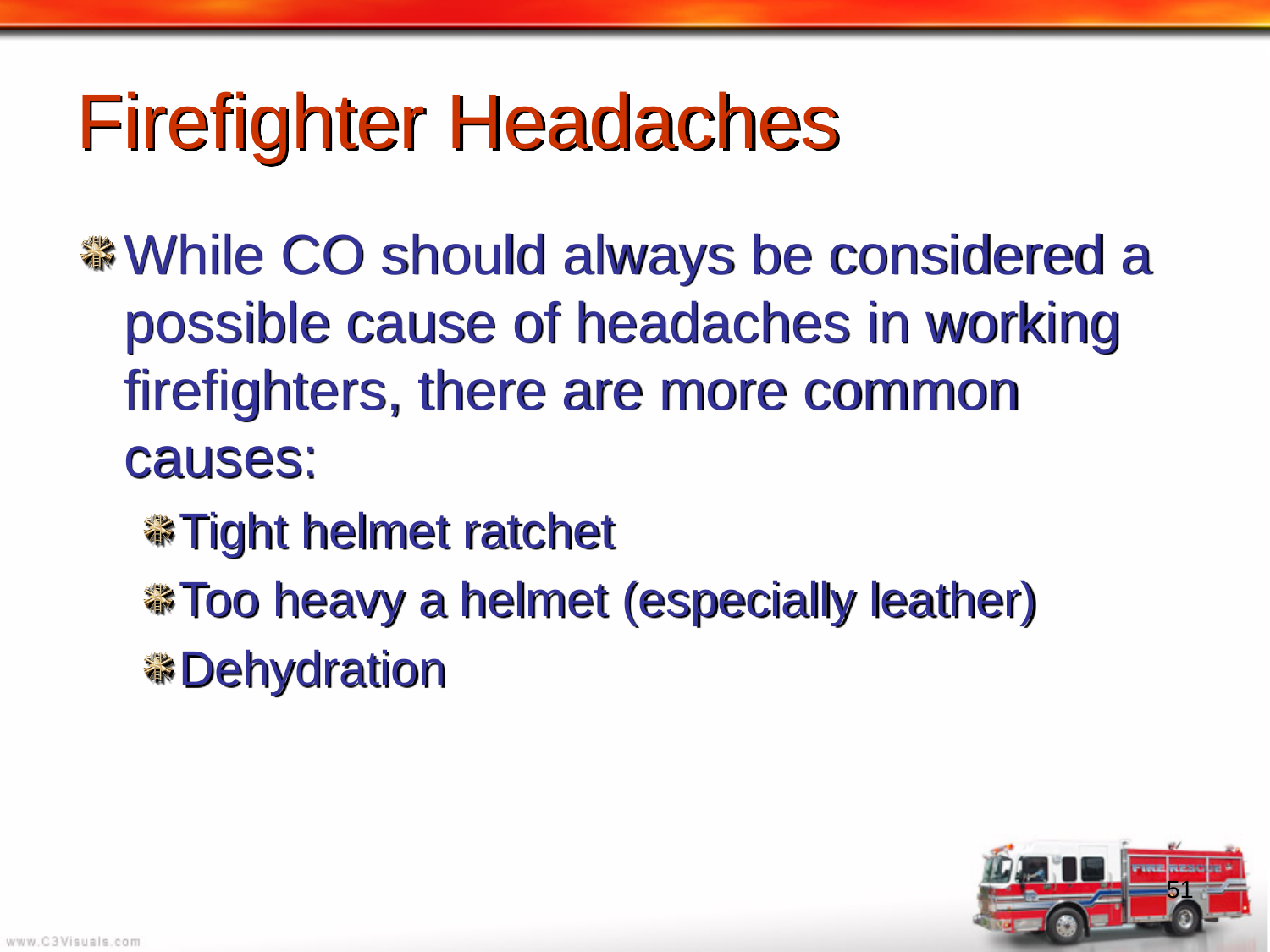

# Firefighter Headaches
While CO should always be considered a possible cause of headaches in working firefighters, there are more common causes:
Tight helmet ratchet
Too heavy a helmet (especially leather)
Dehydration

51